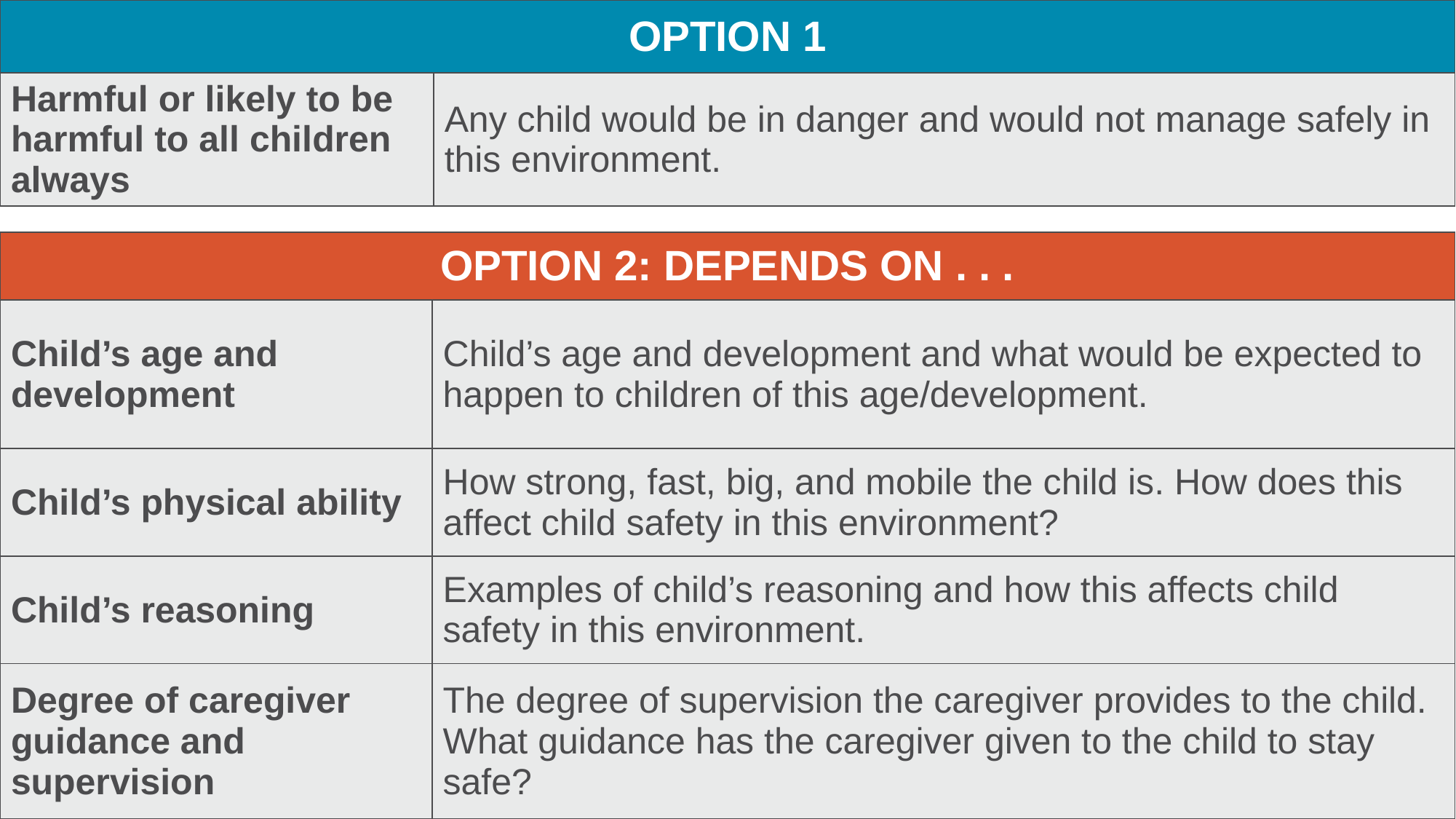

| OPTION 1 |  |
| --- | --- |
| Harmful or likely to be harmful to all children always | Any child would be in danger and would not manage safely in this environment. |
| OPTION 2: DEPENDS ON . . . |  |
| --- | --- |
| Child’s age and development | Child’s age and development and what would be expected to happen to children of this age/development. |
| Child’s physical ability | How strong, fast, big, and mobile the child is. How does this affect child safety in this environment? |
| Child’s reasoning | Examples of child’s reasoning and how this affects child safety in this environment. |
| Degree of caregiver guidance and supervision | The degree of supervision the caregiver provides to the child. What guidance has the caregiver given to the child to stay safe? |